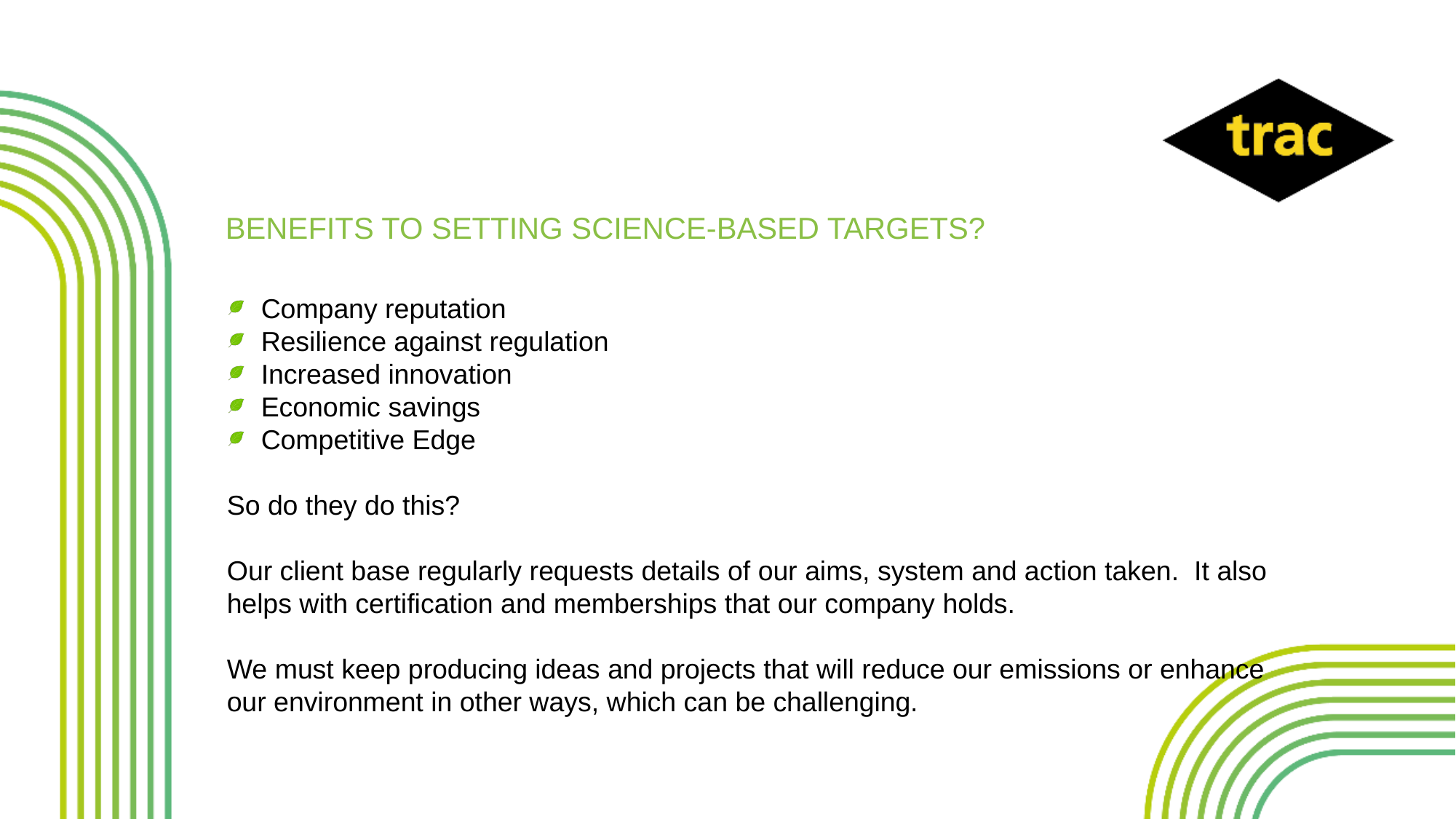

Benefits to setting science-based targets?
Company reputation
Resilience against regulation
Increased innovation
Economic savings
Competitive Edge

So do they do this?

Our client base regularly requests details of our aims, system and action taken.  It also helps with certification and memberships that our company holds.

We must keep producing ideas and projects that will reduce our emissions or enhance our environment in other ways, which can be challenging.